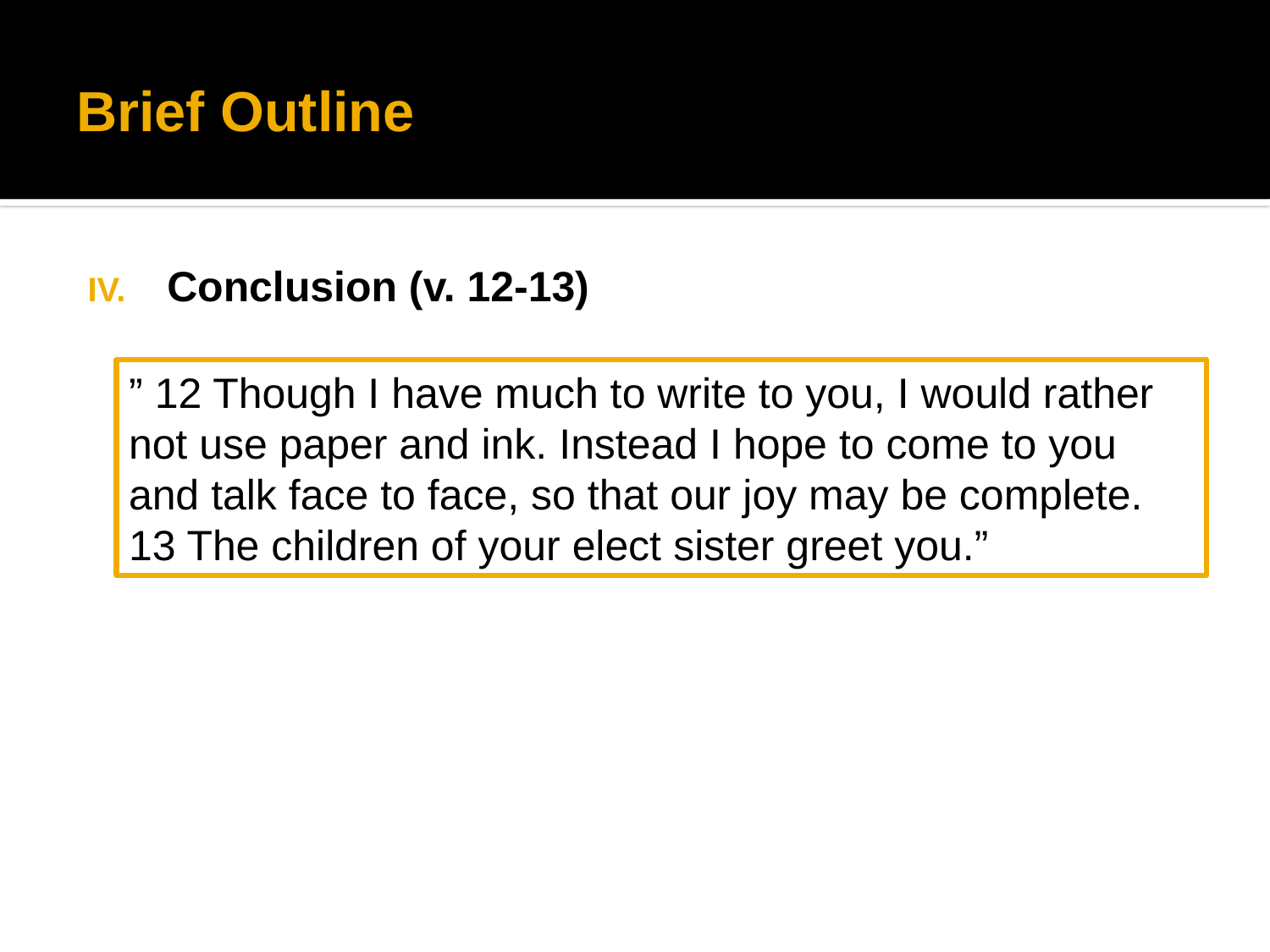

# Brief Outline
Conclusion (v. 12-13)
” 12 Though I have much to write to you, I would rather not use paper and ink. Instead I hope to come to you and talk face to face, so that our joy may be complete. 13 The children of your elect sister greet you.”